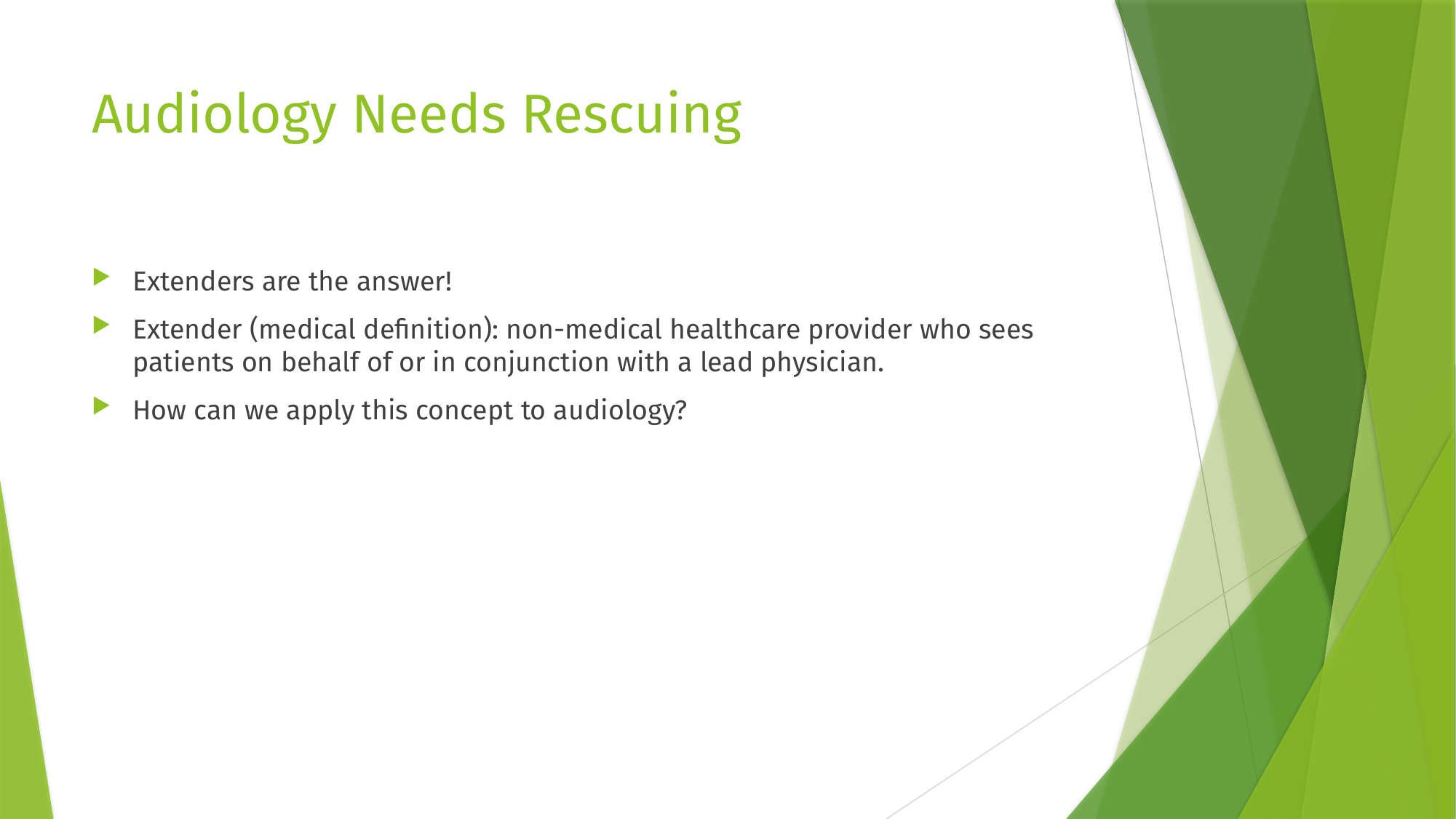

# Audiology Needs Rescuing
Extenders are the answer!
Extender (medical definition): non-medical healthcare provider who sees patients on behalf of or in conjunction with a lead physician.
How can we apply this concept to audiology?